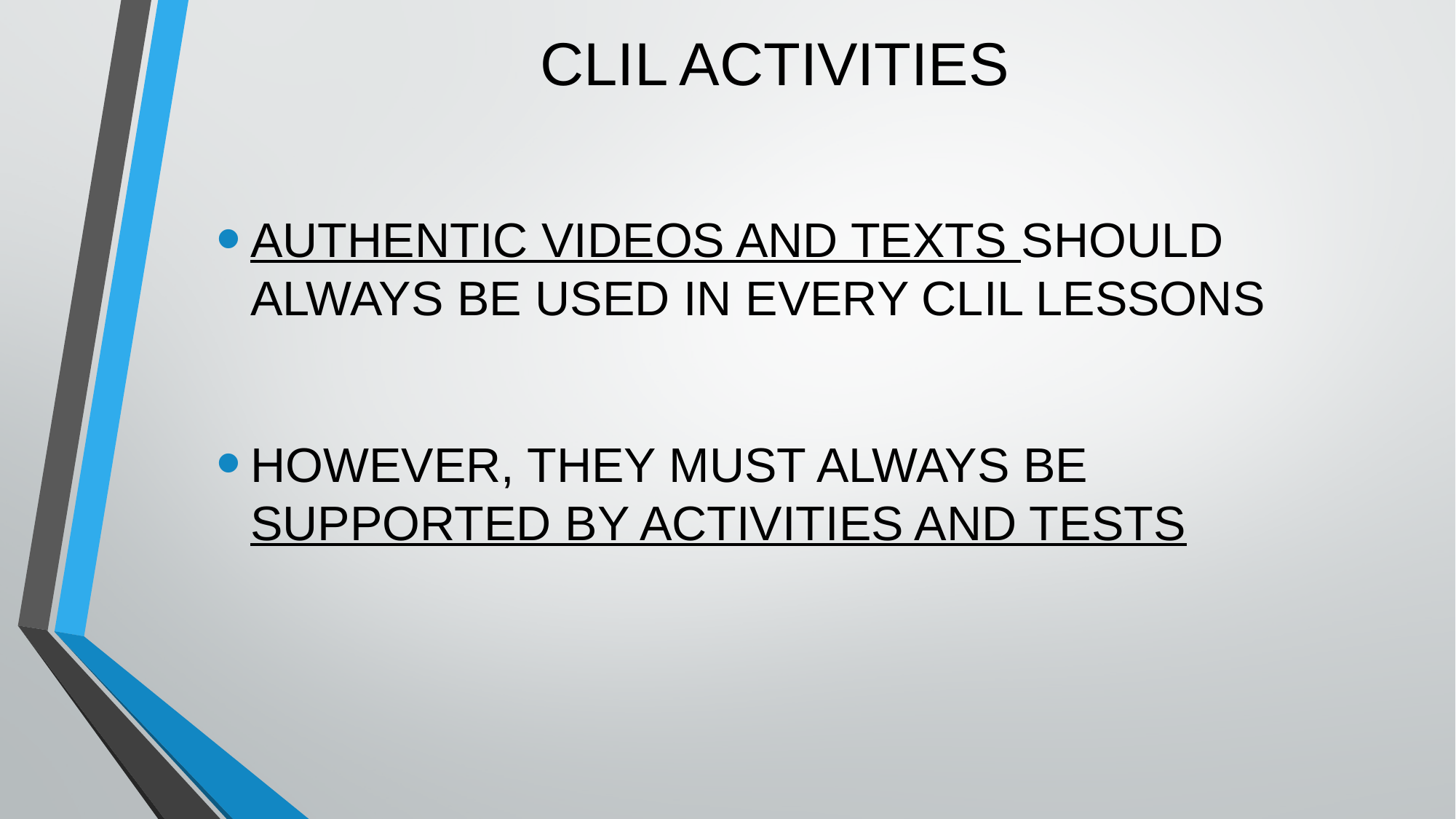

# CLIL ACTIVITIES
AUTHENTIC VIDEOS AND TEXTS SHOULD ALWAYS BE USED IN EVERY CLIL LESSONS
HOWEVER, THEY MUST ALWAYS BE SUPPORTED BY ACTIVITIES AND TESTS